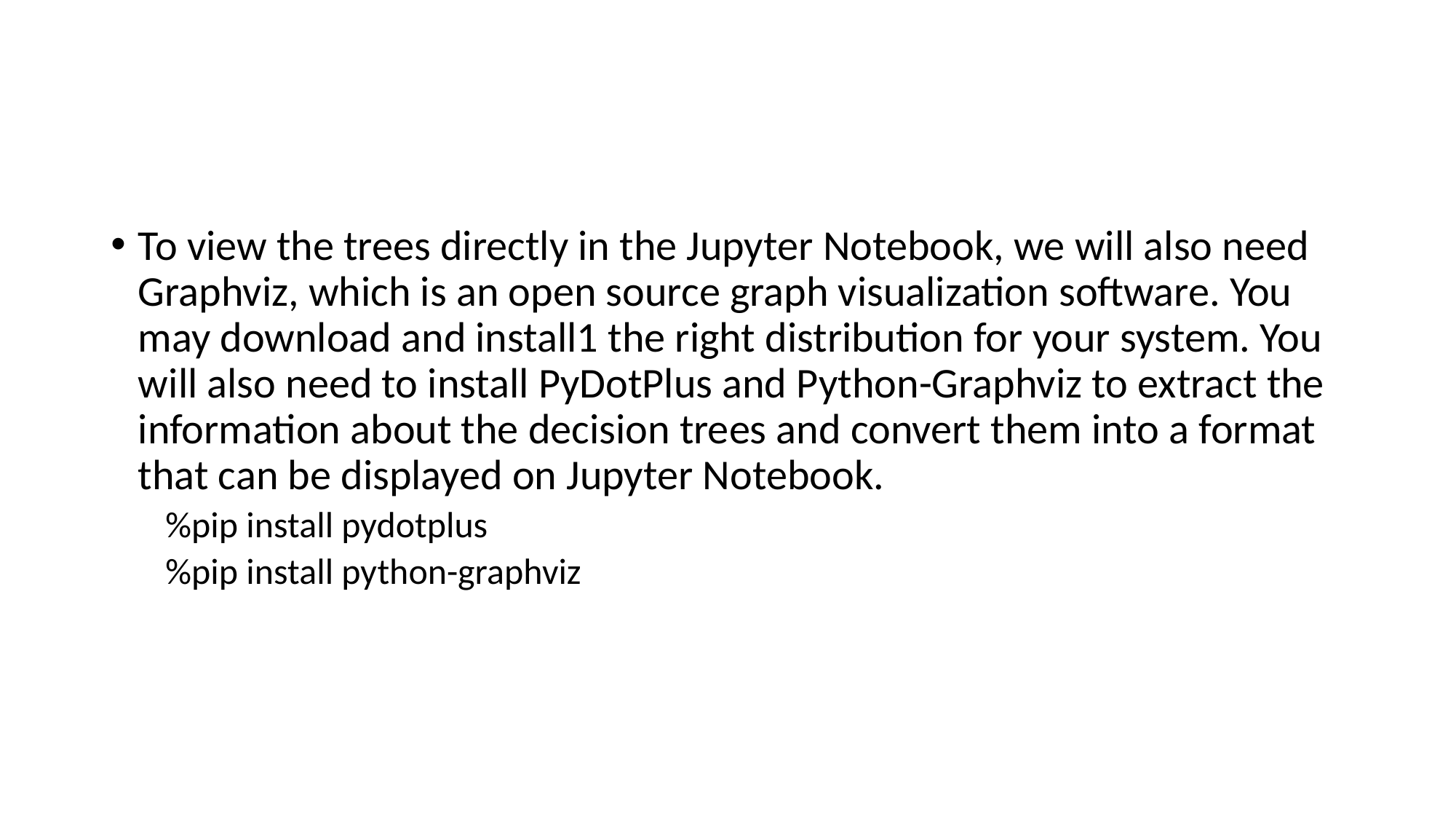

#
To view the trees directly in the Jupyter Notebook, we will also need Graphviz, which is an open source graph visualization software. You may download and install1 the right distribution for your system. You will also need to install PyDotPlus and Python-Graphviz to extract the information about the decision trees and convert them into a format that can be displayed on Jupyter Notebook.
%pip install pydotplus
%pip install python-graphviz